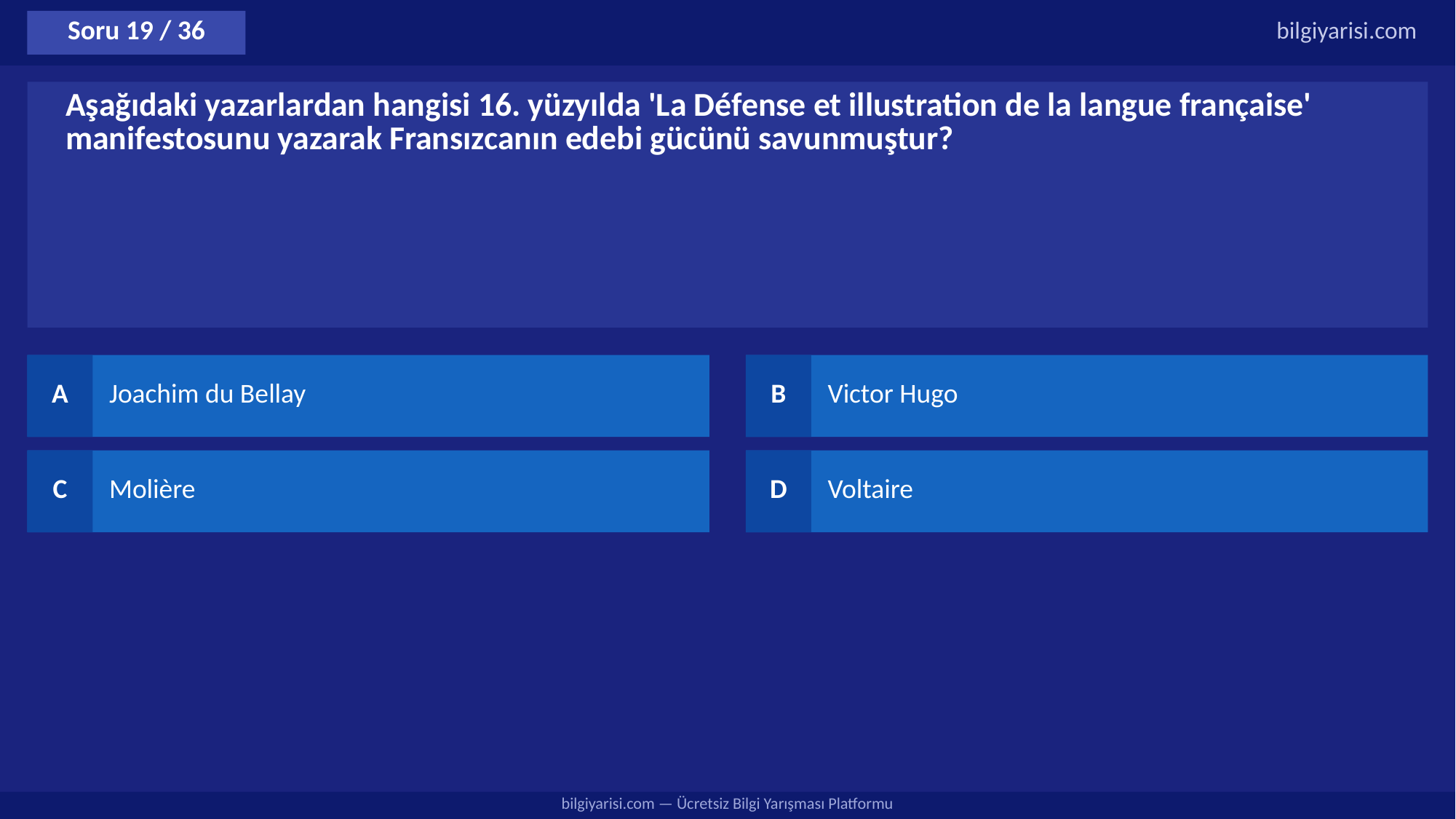

Soru 19 / 36
bilgiyarisi.com

Aşağıdaki yazarlardan hangisi 16. yüzyılda 'La Défense et illustration de la langue française' manifestosunu yazarak Fransızcanın edebi gücünü savunmuştur?

A
Joachim du Bellay

B
Victor Hugo

C
Molière

D
Voltaire
bilgiyarisi.com — Ücretsiz Bilgi Yarışması Platformu